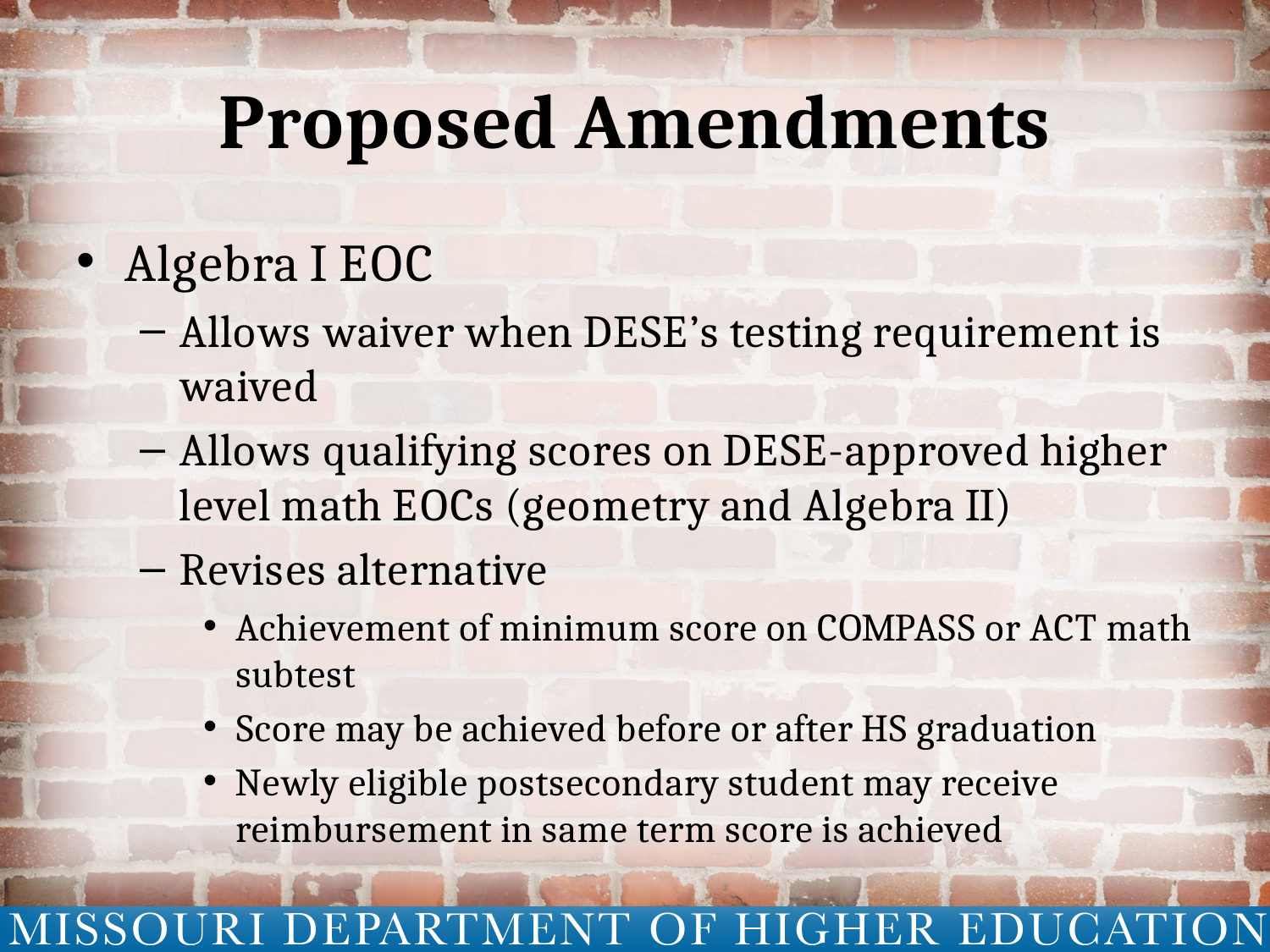

# Proposed Amendments
Algebra I EOC
Allows waiver when DESE’s testing requirement is waived
Allows qualifying scores on DESE-approved higher level math EOCs (geometry and Algebra II)
Revises alternative
Achievement of minimum score on COMPASS or ACT math subtest
Score may be achieved before or after HS graduation
Newly eligible postsecondary student may receive reimbursement in same term score is achieved